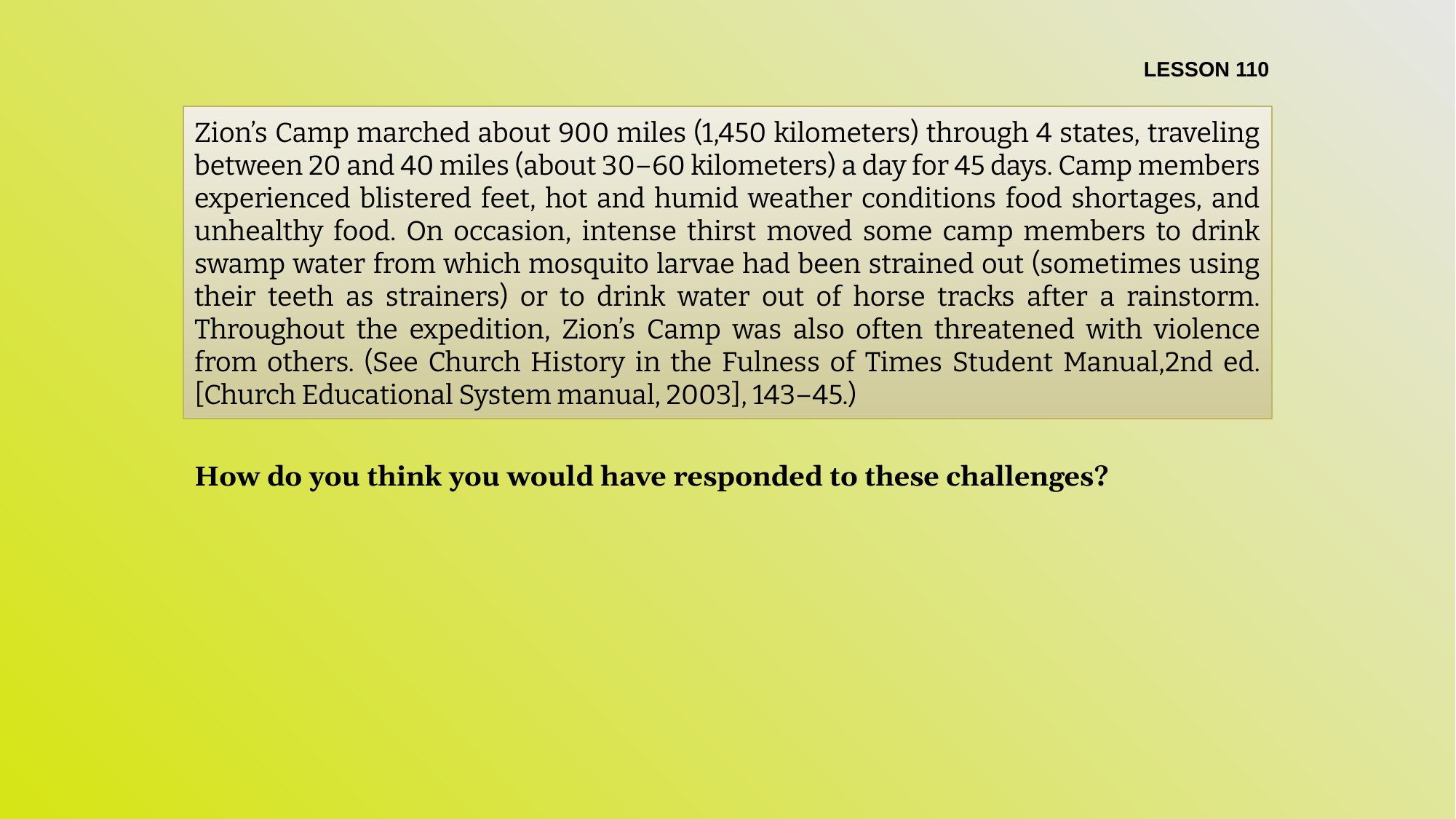

LESSON 110
Zion’s Camp marched about 900 miles (1,450 kilometers) through 4 states, traveling between 20 and 40 miles (about 30–60 kilometers) a day for 45 days. Camp members experienced blistered feet, hot and humid weather conditions food shortages, and unhealthy food. On occasion, intense thirst moved some camp members to drink swamp water from which mosquito larvae had been strained out (sometimes using their teeth as strainers) or to drink water out of horse tracks after a rainstorm. Throughout the expedition, Zion’s Camp was also often threatened with violence from others. (See Church History in the Fulness of Times Student Manual,2nd ed. [Church Educational System manual, 2003], 143–45.)
How do you think you would have responded to these challenges?